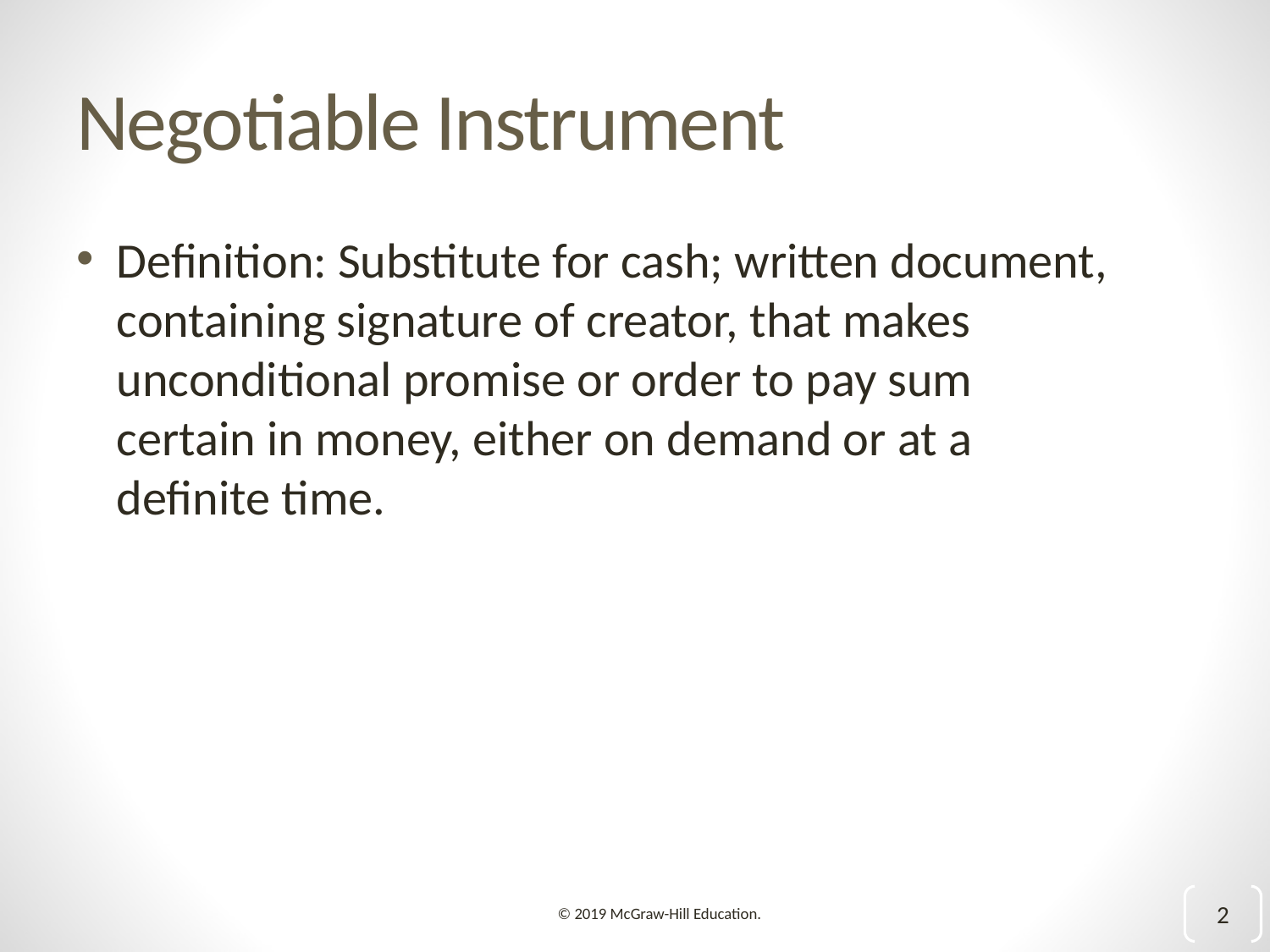

# Negotiable Instrument
Definition: Substitute for cash; written document, containing signature of creator, that makes unconditional promise or order to pay sum certain in money, either on demand or at a definite time.
2